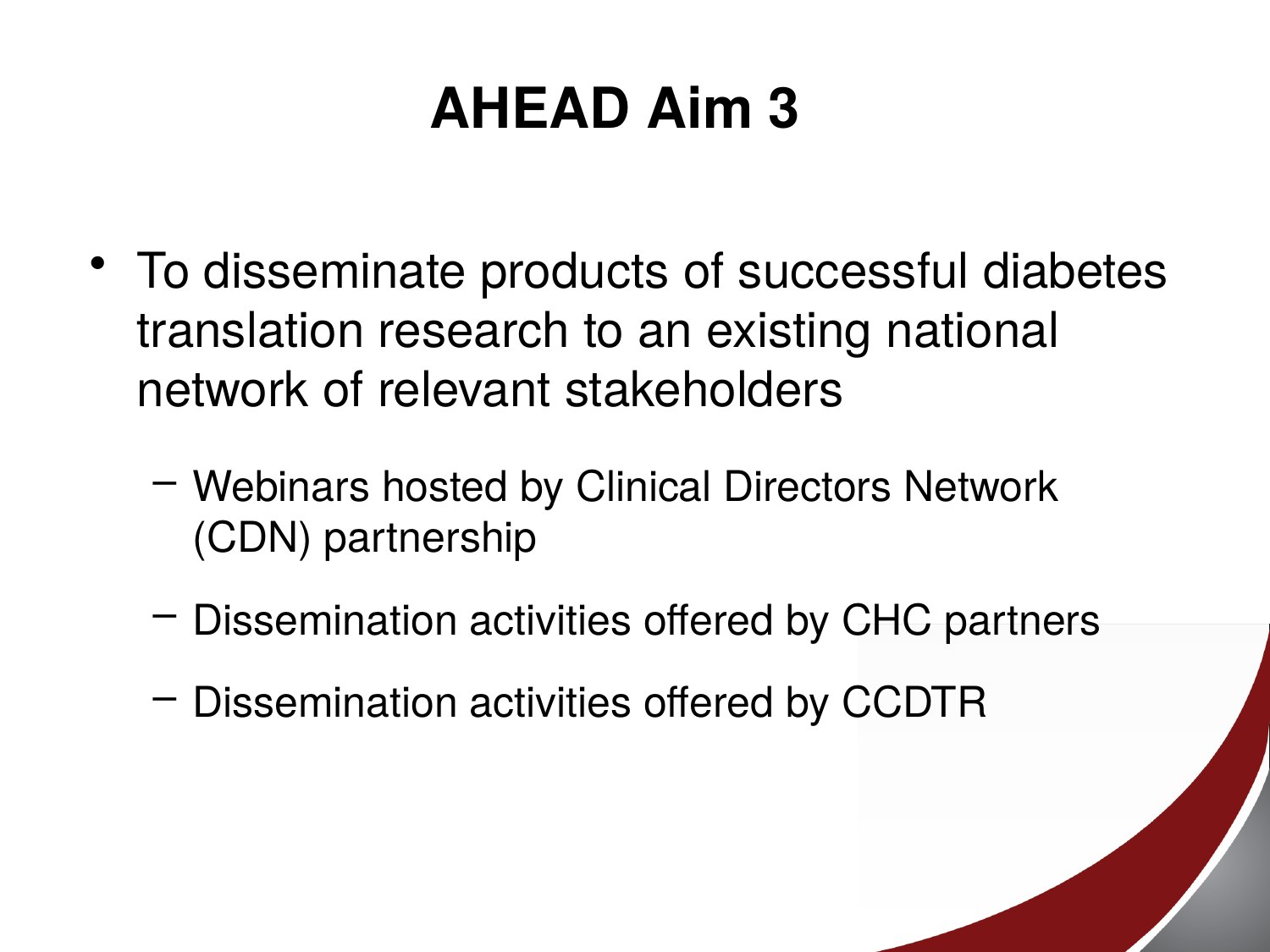

# AHEAD Aim 3
To disseminate products of successful diabetes translation research to an existing national network of relevant stakeholders
Webinars hosted by Clinical Directors Network (CDN) partnership
Dissemination activities offered by CHC partners
Dissemination activities offered by CCDTR